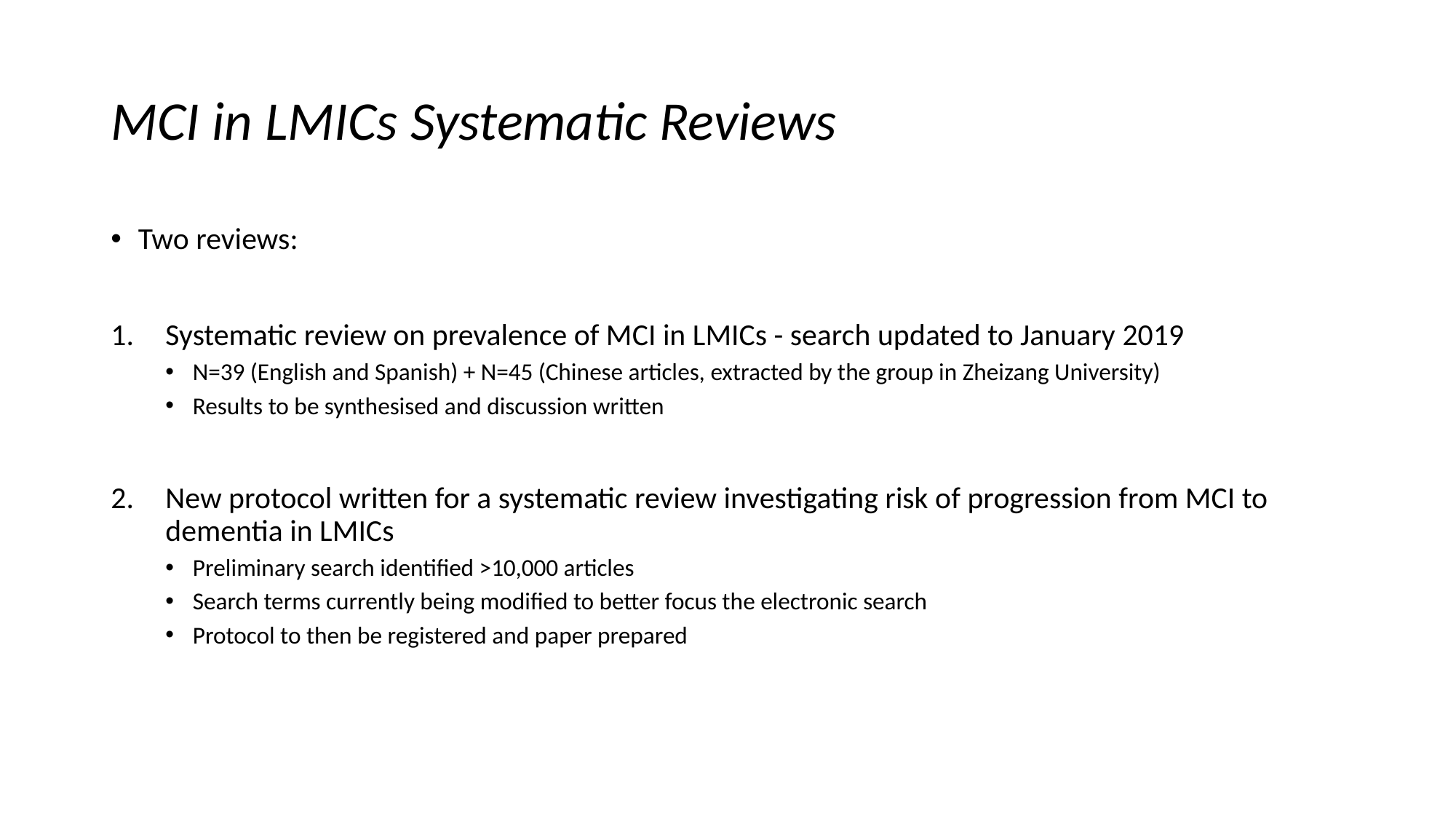

# MCI in LMICs Systematic Reviews
Two reviews:

Systematic review on prevalence of MCI in LMICs - search updated to January 2019
N=39 (English and Spanish) + N=45 (Chinese articles, extracted by the group in Zheizang University)
Results to be synthesised and discussion written

New protocol written for a systematic review investigating risk of progression from MCI to dementia in LMICs
Preliminary search identified >10,000 articles
Search terms currently being modified to better focus the electronic search
Protocol to then be registered and paper prepared